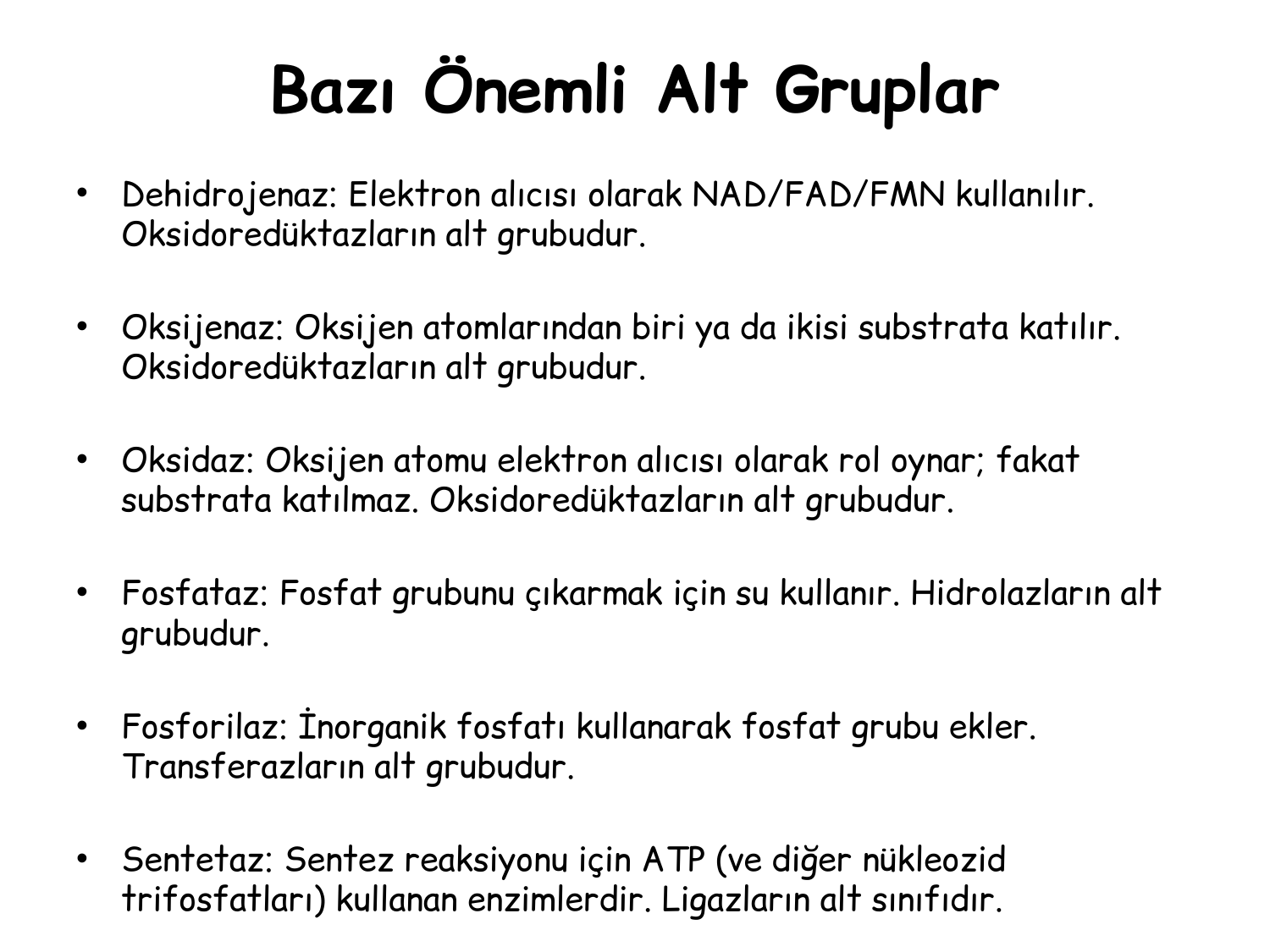

# Bazı Önemli Alt Gruplar
Dehidrojenaz: Elektron alıcısı olarak NAD/FAD/FMN kullanılır. Oksidoredüktazların alt grubudur.

Oksijenaz: Oksijen atomlarından biri ya da ikisi substrata katılır. Oksidoredüktazların alt grubudur.

Oksidaz: Oksijen atomu elektron alıcısı olarak rol oynar; fakat substrata katılmaz. Oksidoredüktazların alt grubudur.

Fosfataz: Fosfat grubunu çıkarmak için su kullanır. Hidrolazların alt grubudur.

Fosforilaz: İnorganik fosfatı kullanarak fosfat grubu ekler. Transferazların alt grubudur.

Sentetaz: Sentez reaksiyonu için ATP (ve diğer nükleozid trifosfatları) kullanan enzimlerdir. Ligazların alt sınıfıdır.